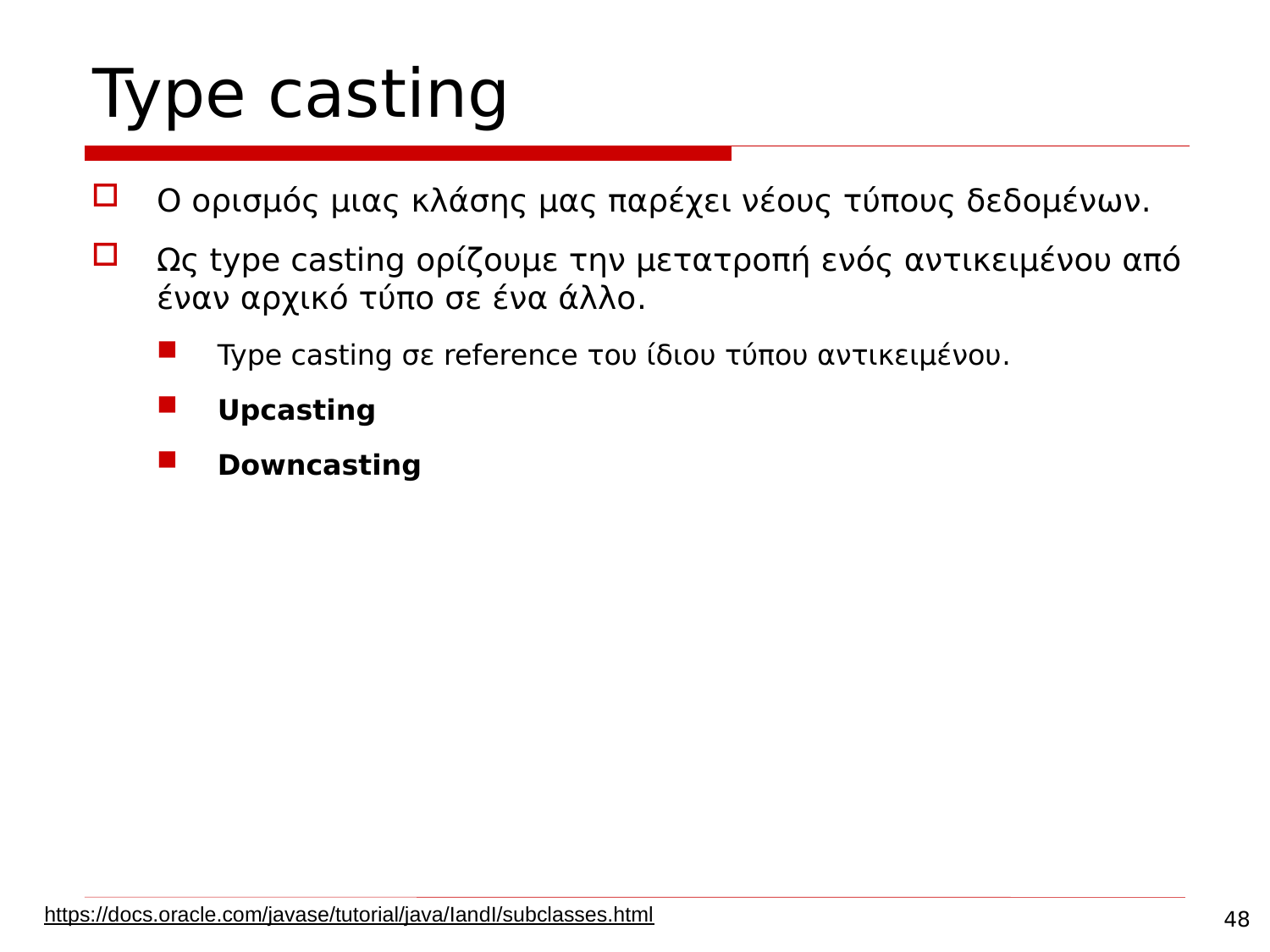

Type casting
Ο ορισμός μιας κλάσης μας παρέχει νέους τύπους δεδομένων.
Ως type casting ορίζουμε την μετατροπή ενός αντικειμένου από έναν αρχικό τύπο σε ένα άλλο.
Type casting σε reference του ίδιου τύπου αντικειμένου.
Upcasting
Downcasting
https://docs.oracle.com/javase/tutorial/java/IandI/subclasses.html
48